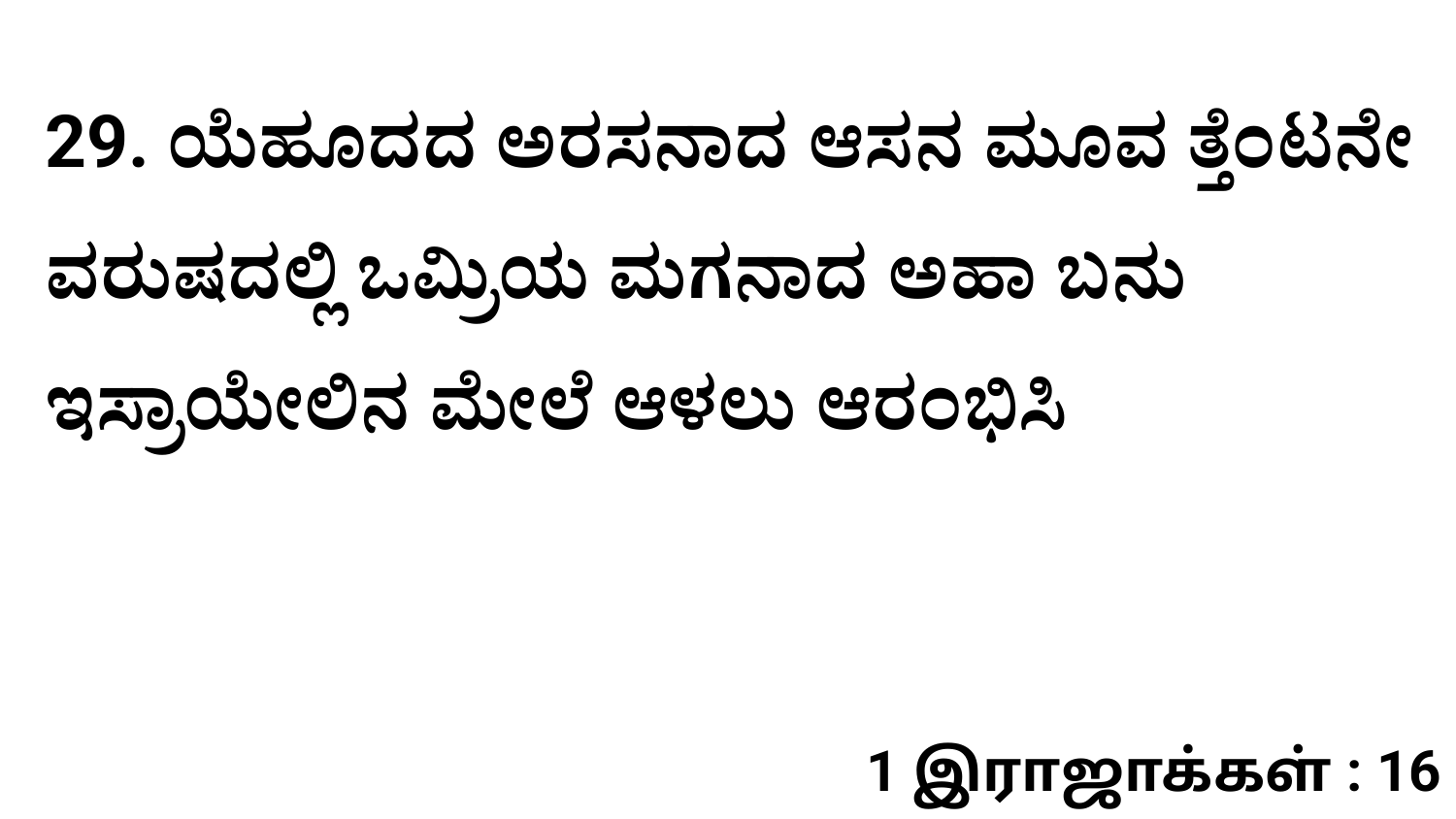

29. ಯೆಹೂದದ ಅರಸನಾದ ಆಸನ ಮೂವ ತ್ತೆಂಟನೇ ವರುಷದಲ್ಲಿ ಒಮ್ರಿಯ ಮಗನಾದ ಅಹಾ ಬನು ಇಸ್ರಾಯೇಲಿನ ಮೇಲೆ ಆಳಲು ಆರಂಭಿಸಿ
1 இராஜாக்கள் : 16